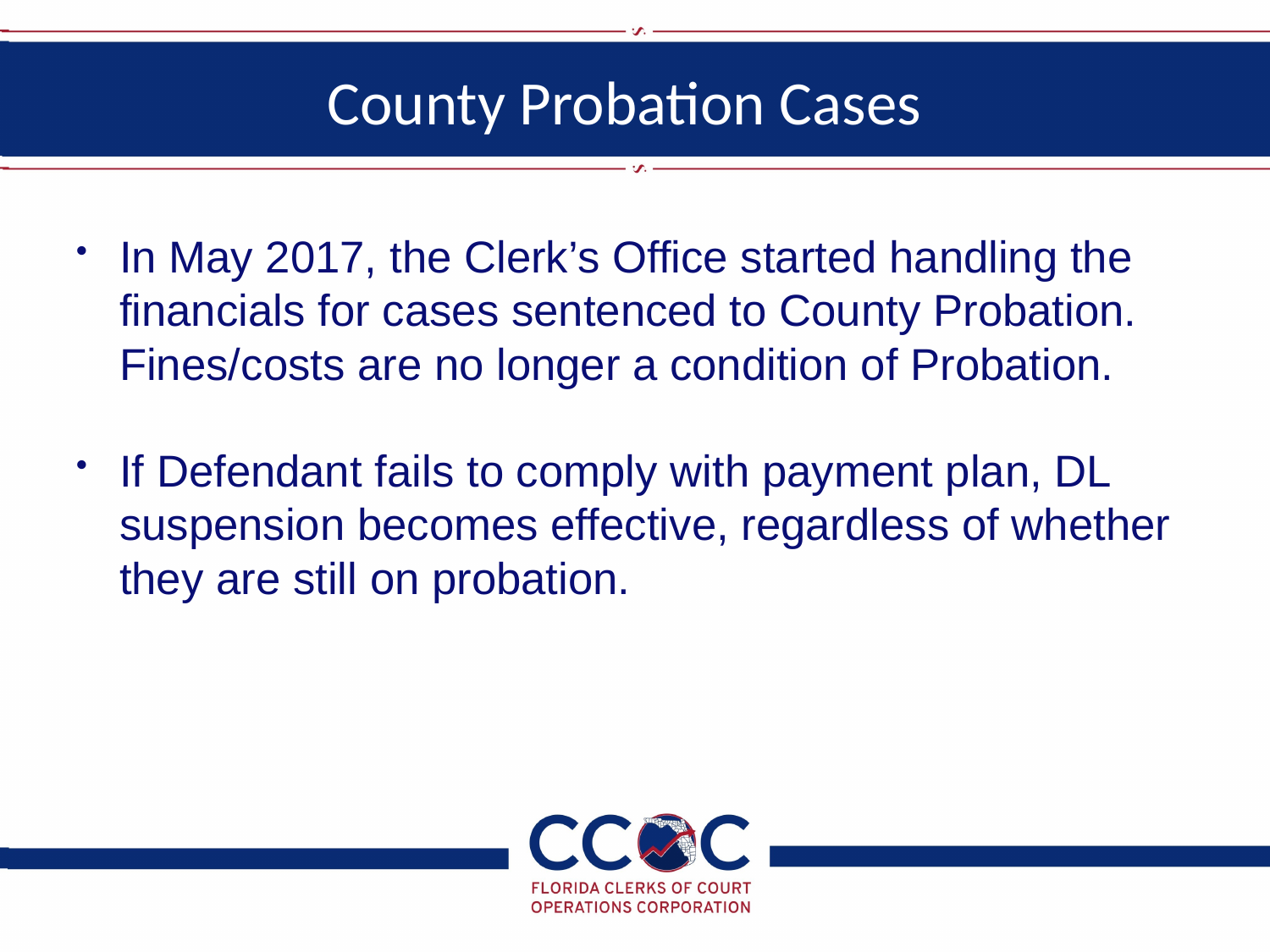

# County Probation Cases
In May 2017, the Clerk’s Office started handling the financials for cases sentenced to County Probation.  Fines/costs are no longer a condition of Probation.

If Defendant fails to comply with payment plan, DL suspension becomes effective, regardless of whether they are still on probation.